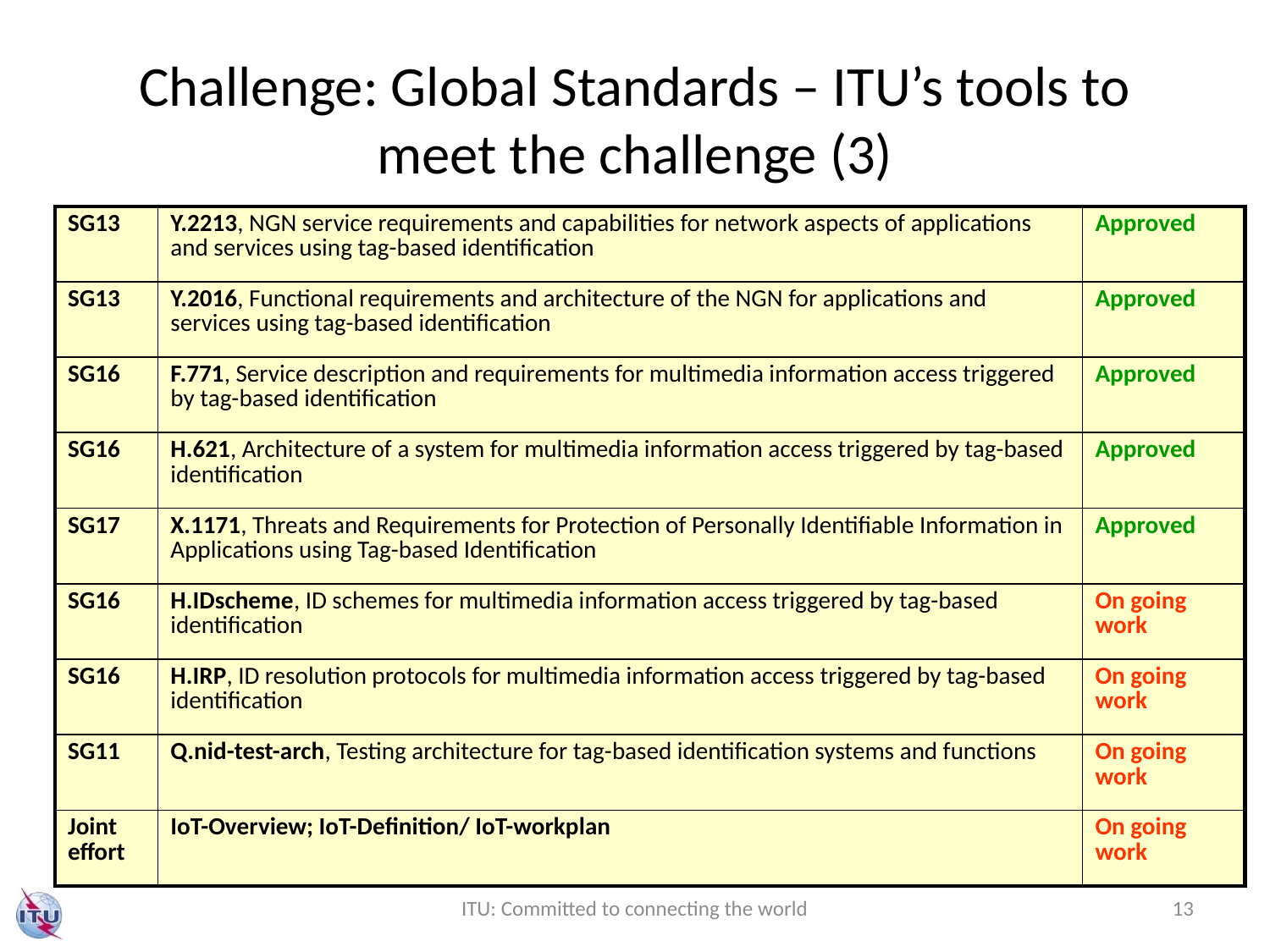

# Challenge: Global Standards – ITU’s tools to meet the challenge (3)
| SG13 | Y.2213, NGN service requirements and capabilities for network aspects of applications and services using tag-based identification | Approved |
| --- | --- | --- |
| SG13 | Y.2016, Functional requirements and architecture of the NGN for applications and services using tag-based identification | Approved |
| SG16 | F.771, Service description and requirements for multimedia information access triggered by tag-based identification | Approved |
| SG16 | H.621, Architecture of a system for multimedia information access triggered by tag-based identification | Approved |
| SG17 | X.1171, Threats and Requirements for Protection of Personally Identifiable Information in Applications using Tag-based Identification | Approved |
| SG16 | H.IDscheme, ID schemes for multimedia information access triggered by tag-based identification | On going work |
| SG16 | H.IRP, ID resolution protocols for multimedia information access triggered by tag-based identification | On going work |
| SG11 | Q.nid-test-arch, Testing architecture for tag-based identification systems and functions | On going work |
| Joint effort | IoT-Overview; IoT-Definition/ IoT-workplan | On going work |
ITU: Committed to connecting the world
13